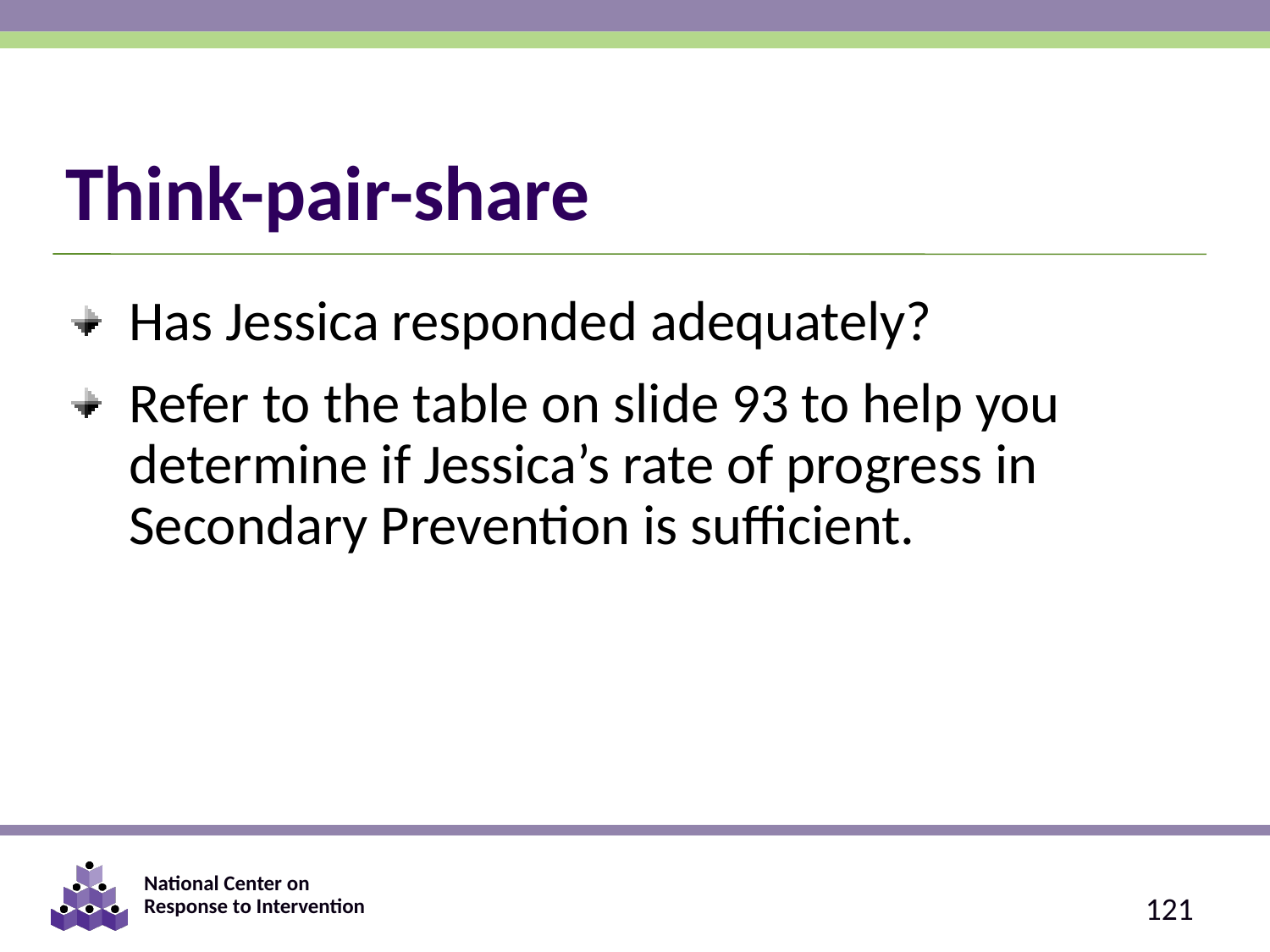

# Think-pair-share
Has Jessica responded adequately?
Refer to the table on slide 93 to help you determine if Jessica’s rate of progress in Secondary Prevention is sufficient.
121